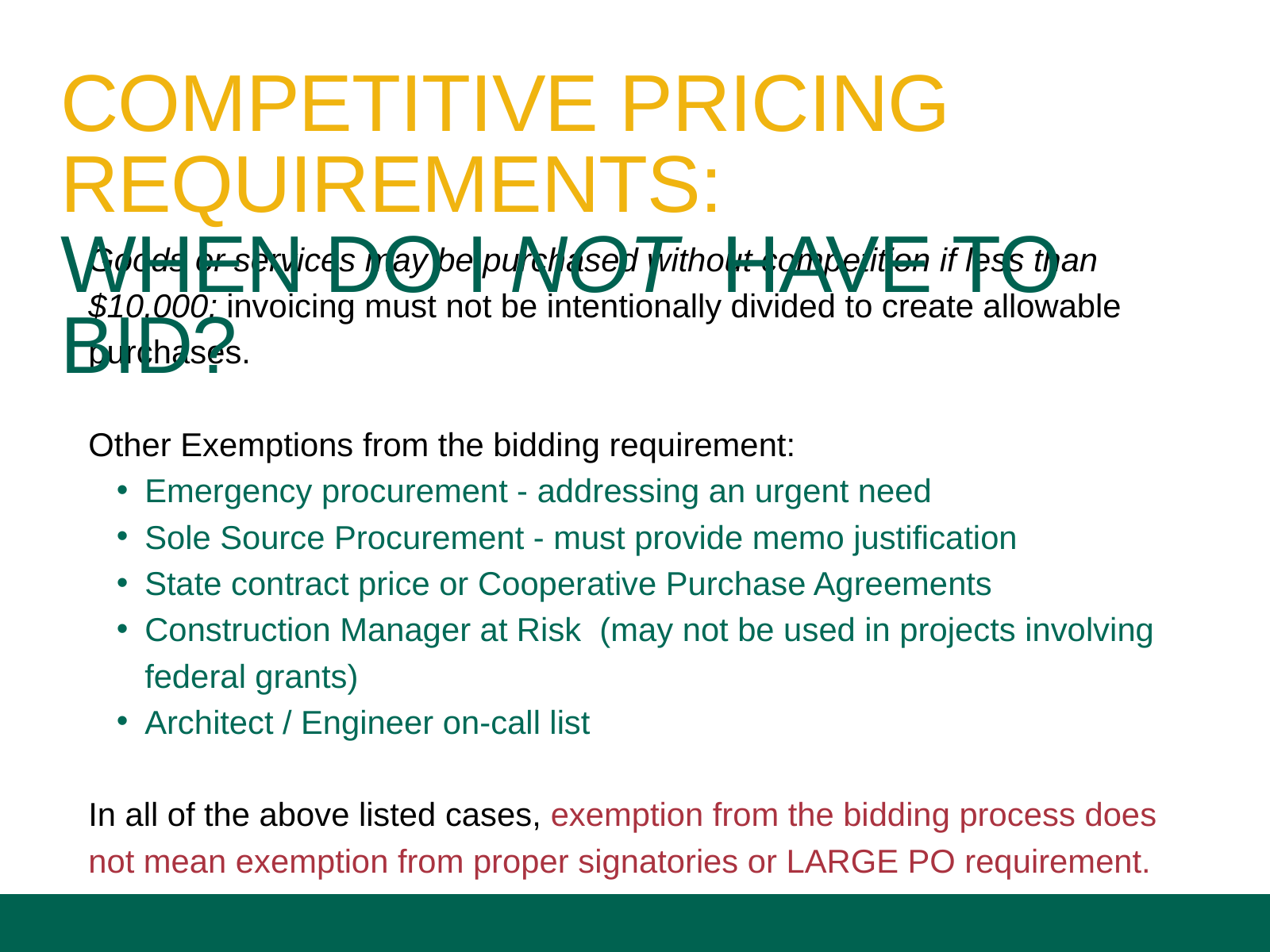

COMPETITIVE PRICING REQUIREMENTS:
WHEN DO I NOT  HAVE TO BID?

Goods or services may be purchased without competition if less than $10,000; invoicing must not be intentionally divided to create allowable purchases.

Other Exemptions from the bidding requirement:
Emergency procurement - addressing an urgent need
Sole Source Procurement - must provide memo justification
State contract price or Cooperative Purchase Agreements
Construction Manager at Risk  (may not be used in projects involving federal grants)
Architect / Engineer on-call list

In all of the above listed cases, exemption from the bidding process does not mean exemption from proper signatories or LARGE PO requirement.